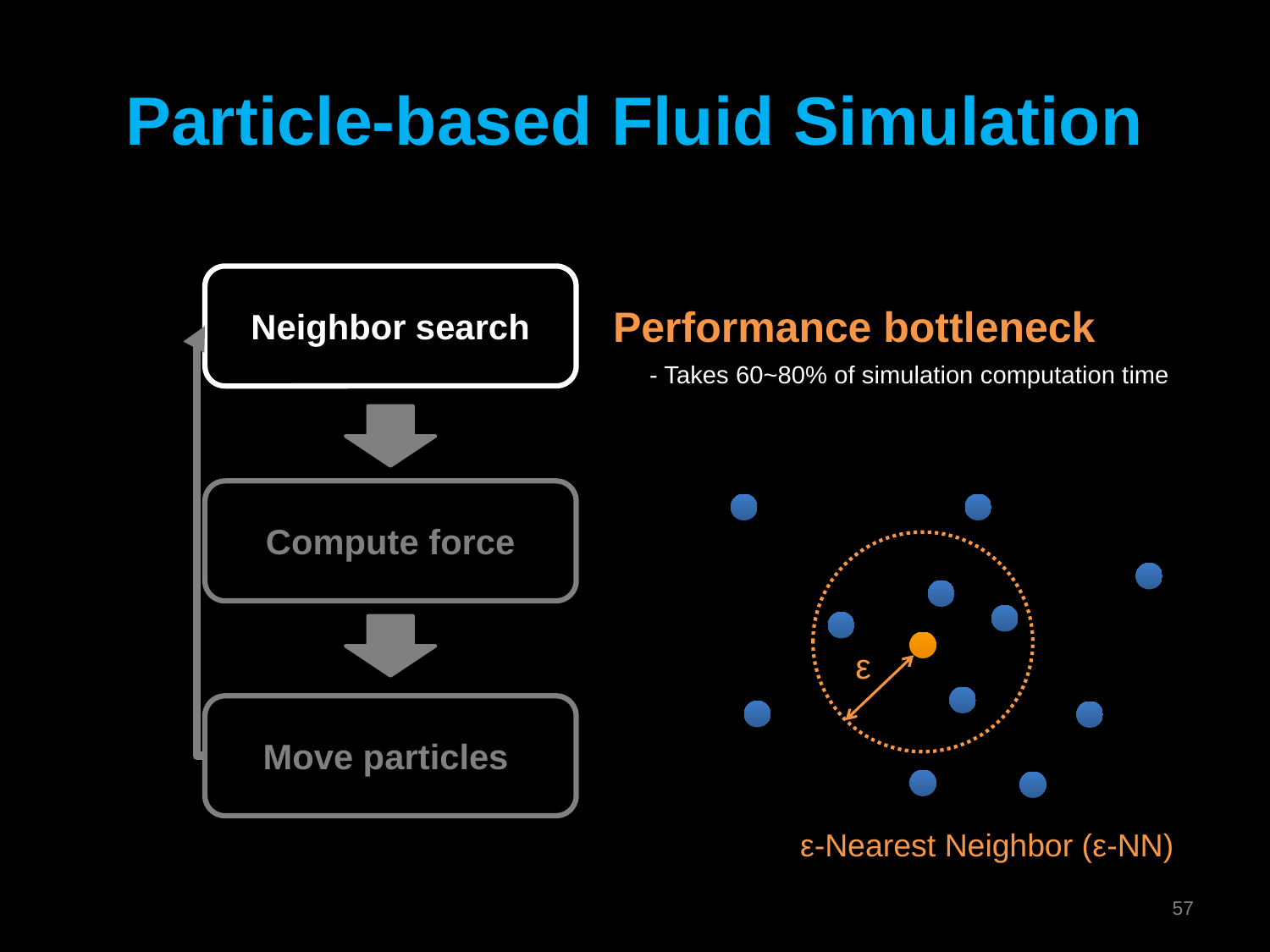

# Particle-based Fluid Simulation
Neighbor search
Performance bottleneck
- Takes 60~80% of simulation computation time

Compute force

ε
Move particles
ε-Nearest Neighbor (ε-NN)
57